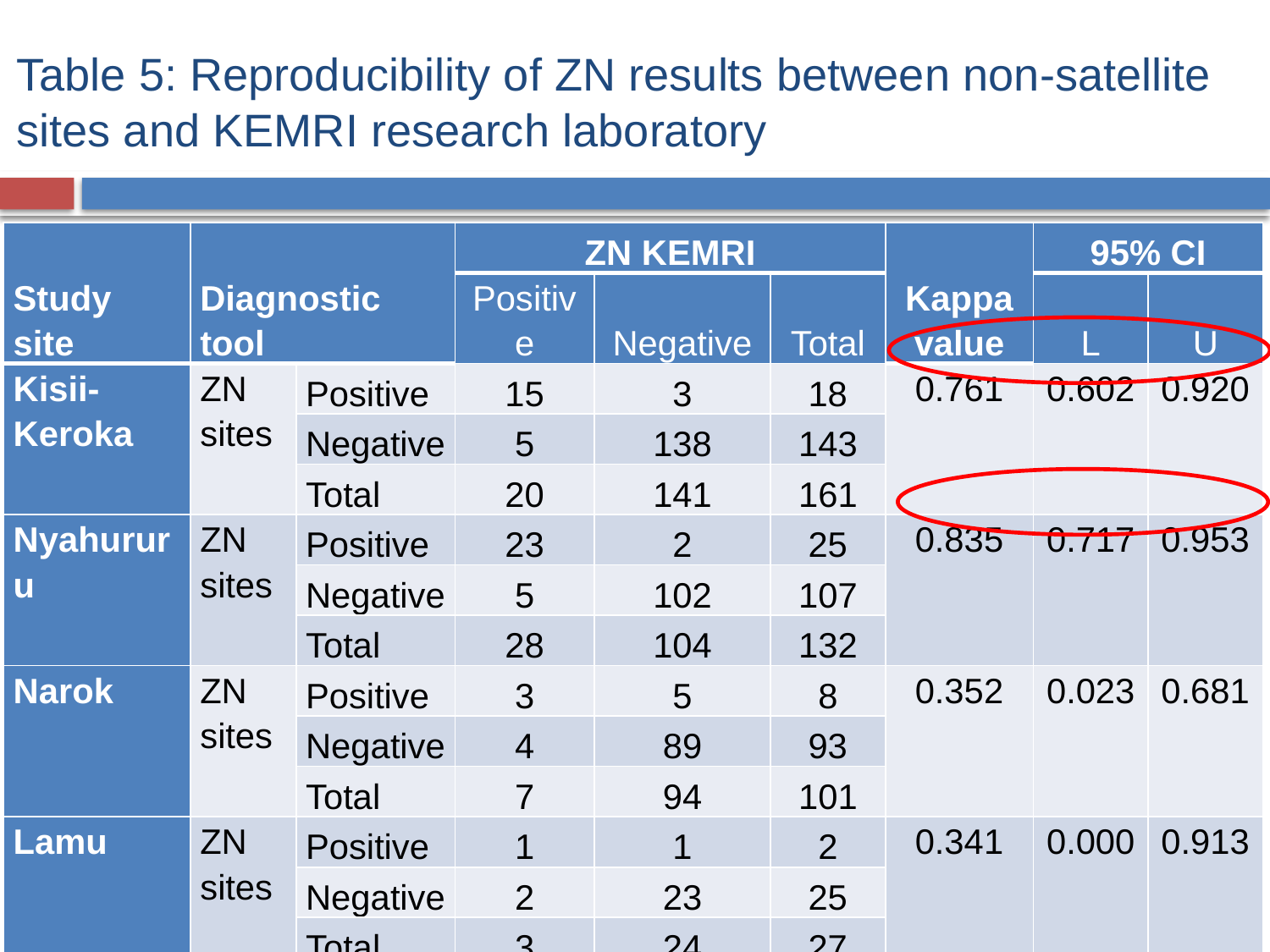

# Table 5: Reproducibility of ZN results between non-satellite sites and KEMRI research laboratory
| Study site | Diagnostic tool |  | ZN KEMRI |  |  | Kappa value | 95% CI |  |
| --- | --- | --- | --- | --- | --- | --- | --- | --- |
|  |  |  | Positive | Negative | Total |  | L | U |
| Kisii-Keroka | ZN sites | Positive | 15 | 3 | 18 | 0.761 | 0.602 | 0.920 |
|  |  | Negative | 5 | 138 | 143 |  |  |  |
|  |  | Total | 20 | 141 | 161 |  |  |  |
| Nyahururu | ZN sites | Positive | 23 | 2 | 25 | 0.835 | 0.717 | 0.953 |
|  |  | Negative | 5 | 102 | 107 |  |  |  |
|  |  | Total | 28 | 104 | 132 |  |  |  |
| Narok | ZN sites | Positive | 3 | 5 | 8 | 0.352 | 0.023 | 0.681 |
|  |  | Negative | 4 | 89 | 93 |  |  |  |
|  |  | Total | 7 | 94 | 101 |  |  |  |
| Lamu | ZN sites | Positive | 1 | 1 | 2 | 0.341 | 0.000 | 0.913 |
|  |  | Negative | 2 | 23 | 25 |  |  |  |
|  |  | Total | 3 | 24 | 27 |  |  |  |